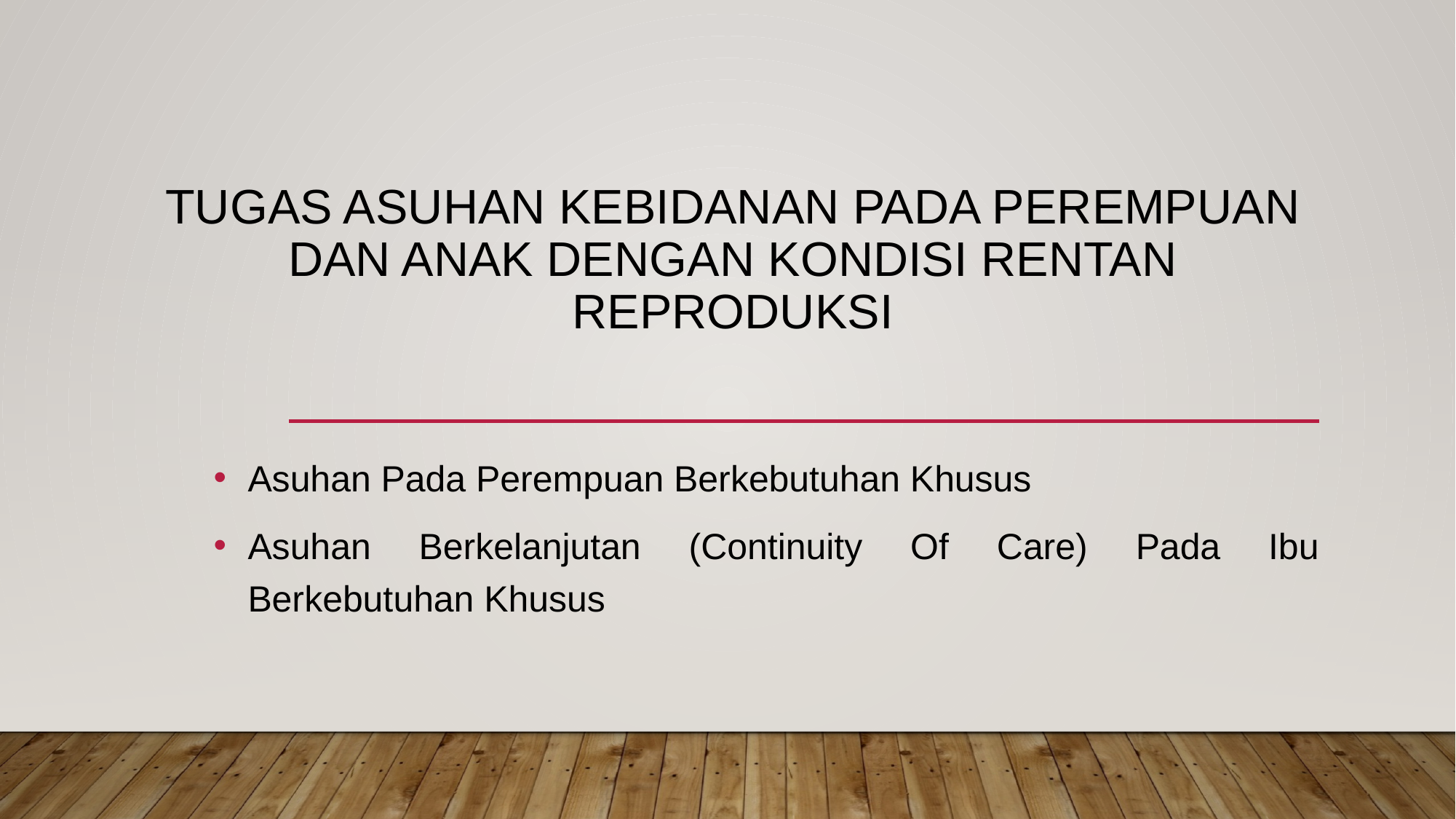

# TUGAS ASUHAN KEBIDANAN PADA PEREMPUAN DAN ANAK DENGAN KONDISI RENTAN REPRODUKSI
Asuhan Pada Perempuan Berkebutuhan Khusus
Asuhan Berkelanjutan (Continuity Of Care) Pada Ibu Berkebutuhan Khusus